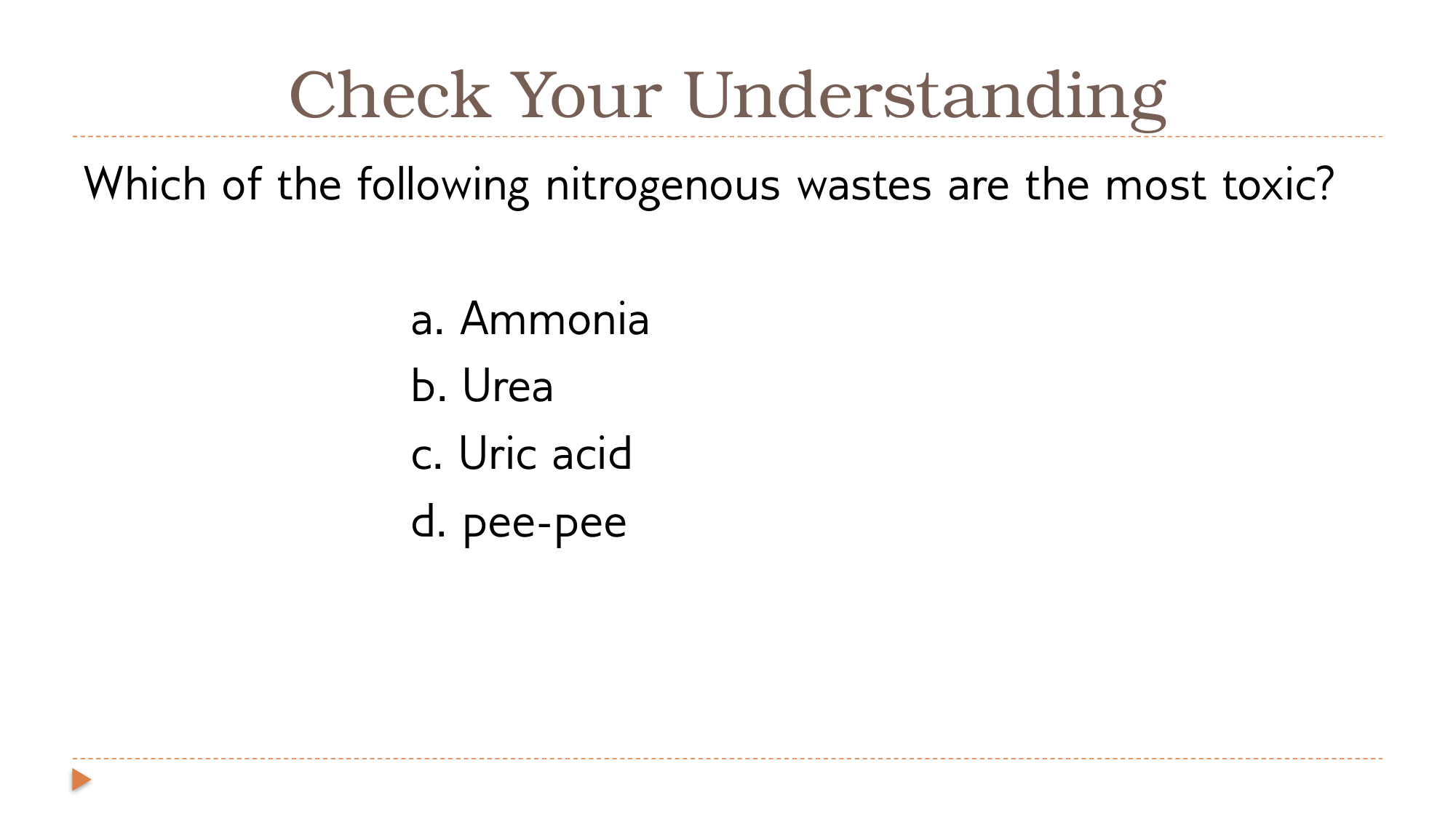

# Check Your Understanding
Which of the following nitrogenous wastes are the most toxic?

			a. Ammonia
			b. Urea
			c. Uric acid
			d. pee-pee